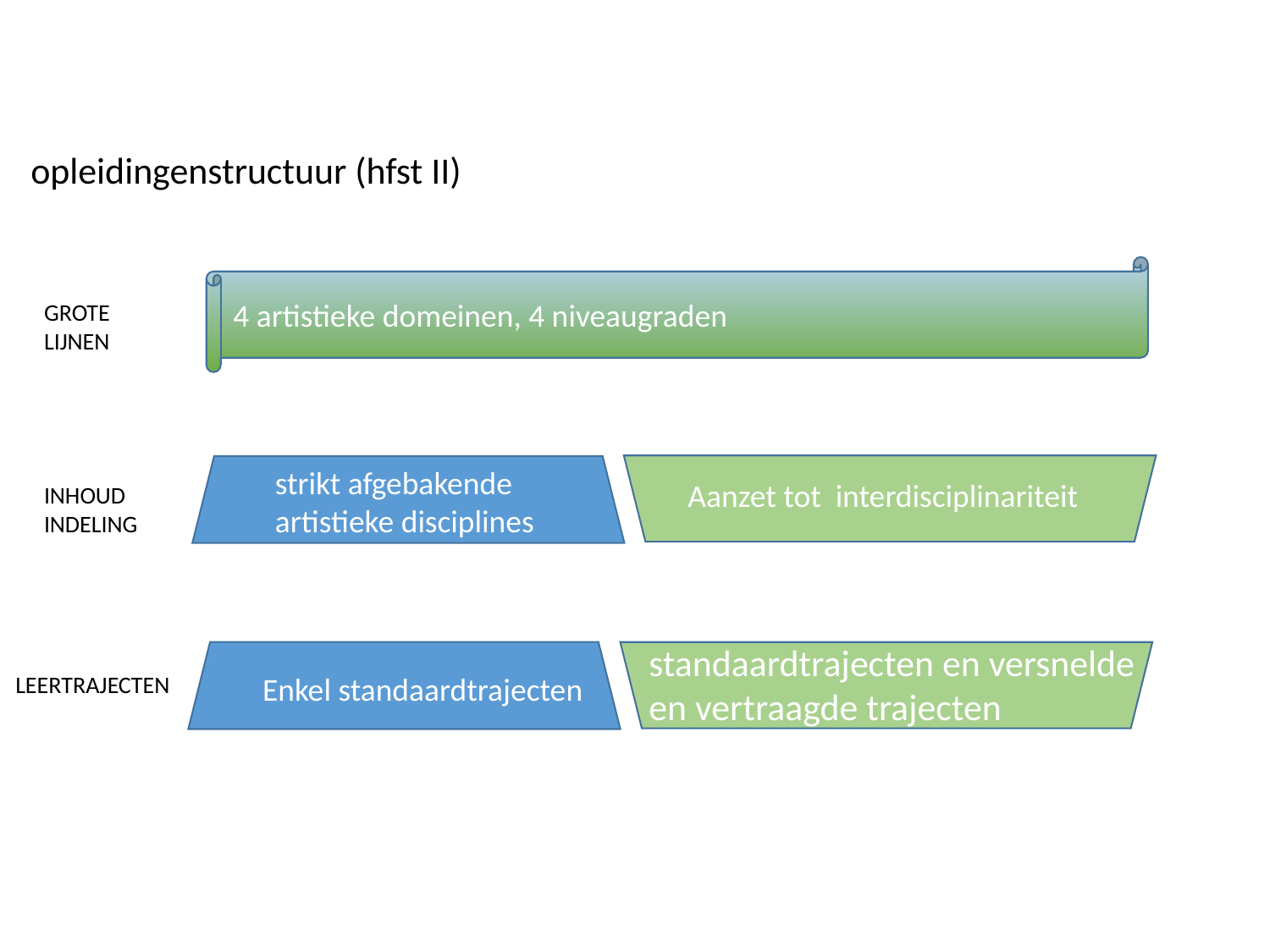

# opleidingenstructuur (hfst II)
4 artistieke domeinen, 4 niveaugraden
GROTE LIJNEN

Aanzet tot  interdisciplinariteit

strikt afgebakende artistieke disciplines
INHOUD INDELING
standaardtrajecten en versnelde en vertraagde trajecten

Enkel standaardtrajecten

LEERTRAJECTEN